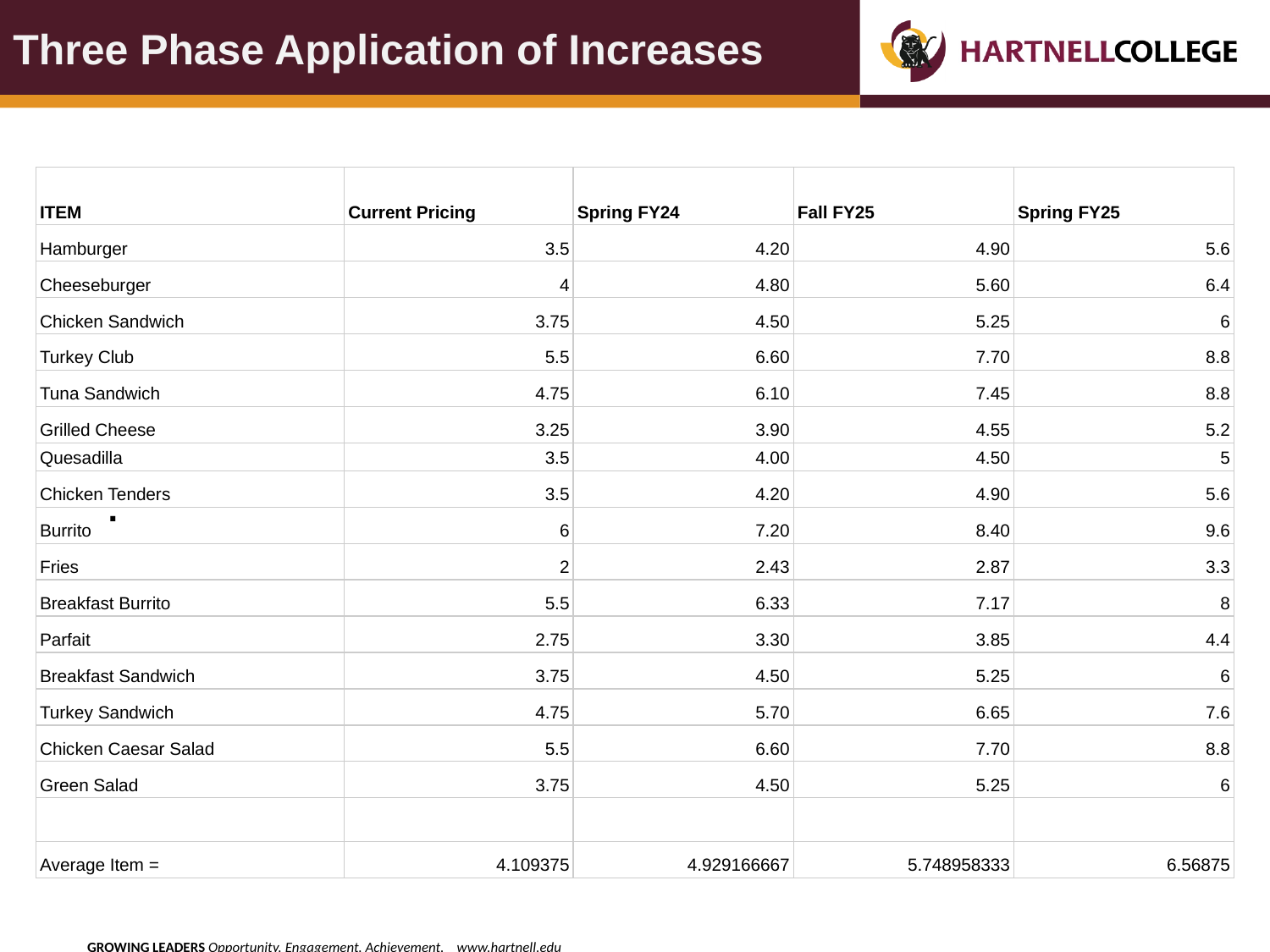

# Three Phase Application of Increases
.
| ITEM | Current Pricing | Spring FY24 | Fall FY25 | Spring FY25 |
| --- | --- | --- | --- | --- |
| Hamburger | 3.5 | 4.20 | 4.90 | 5.6 |
| Cheeseburger | 4 | 4.80 | 5.60 | 6.4 |
| Chicken Sandwich | 3.75 | 4.50 | 5.25 | 6 |
| Turkey Club | 5.5 | 6.60 | 7.70 | 8.8 |
| Tuna Sandwich | 4.75 | 6.10 | 7.45 | 8.8 |
| Grilled Cheese | 3.25 | 3.90 | 4.55 | 5.2 |
| Quesadilla | 3.5 | 4.00 | 4.50 | 5 |
| Chicken Tenders | 3.5 | 4.20 | 4.90 | 5.6 |
| Burrito | 6 | 7.20 | 8.40 | 9.6 |
| Fries | 2 | 2.43 | 2.87 | 3.3 |
| Breakfast Burrito | 5.5 | 6.33 | 7.17 | 8 |
| Parfait | 2.75 | 3.30 | 3.85 | 4.4 |
| Breakfast Sandwich | 3.75 | 4.50 | 5.25 | 6 |
| Turkey Sandwich | 4.75 | 5.70 | 6.65 | 7.6 |
| Chicken Caesar Salad | 5.5 | 6.60 | 7.70 | 8.8 |
| Green Salad | 3.75 | 4.50 | 5.25 | 6 |
|  |  |  |  |  |
| Average Item = | 4.109375 | 4.929166667 | 5.748958333 | 6.56875 |